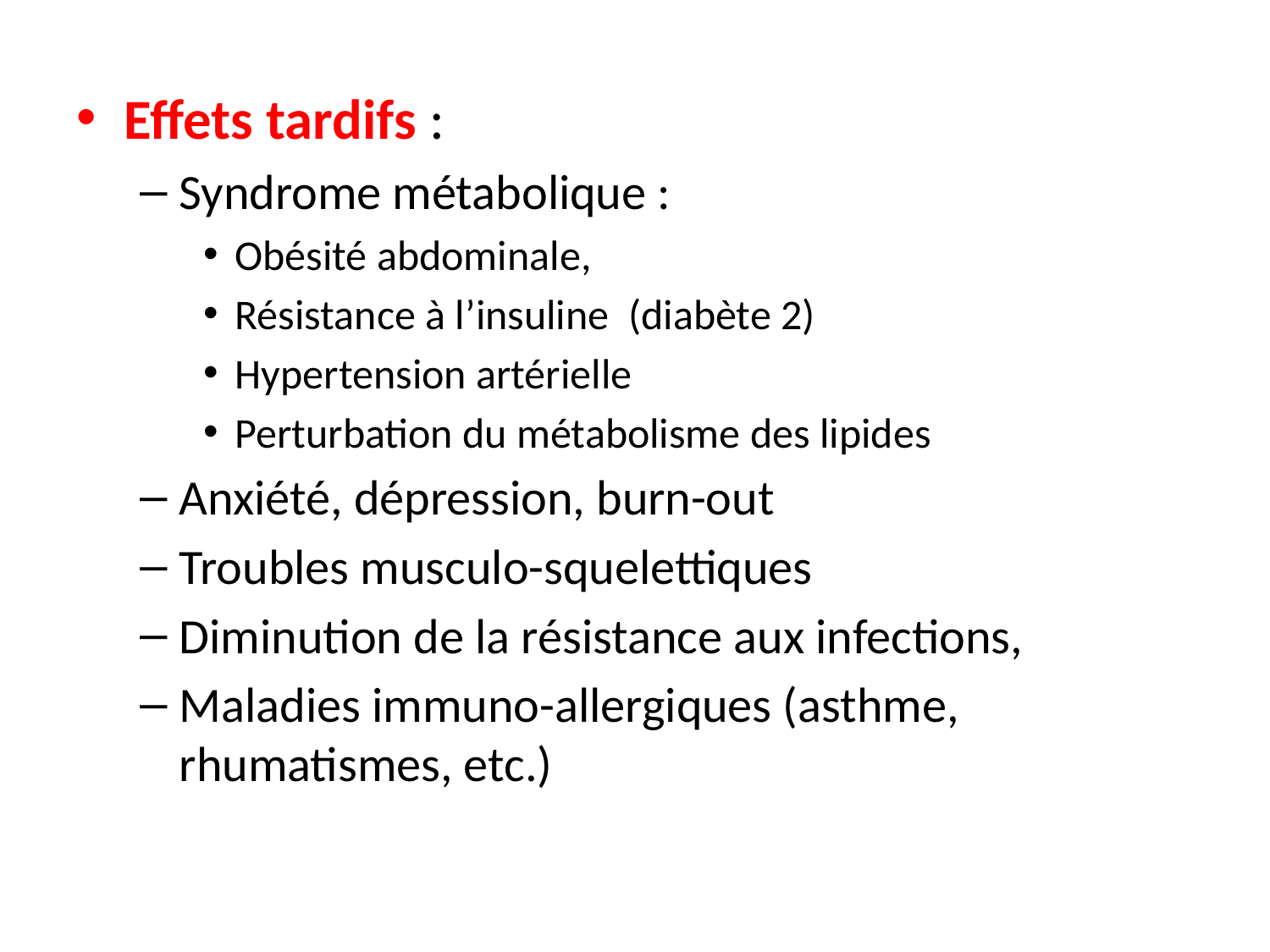

Effets tardifs :
Syndrome métabolique :
Obésité abdominale,
Résistance à l’insuline  (diabète 2)
Hypertension artérielle
Perturbation du métabolisme des lipides
Anxiété, dépression, burn-out
Troubles musculo-squelettiques
Diminution de la résistance aux infections,
Maladies immuno-allergiques (asthme, rhumatismes, etc.)